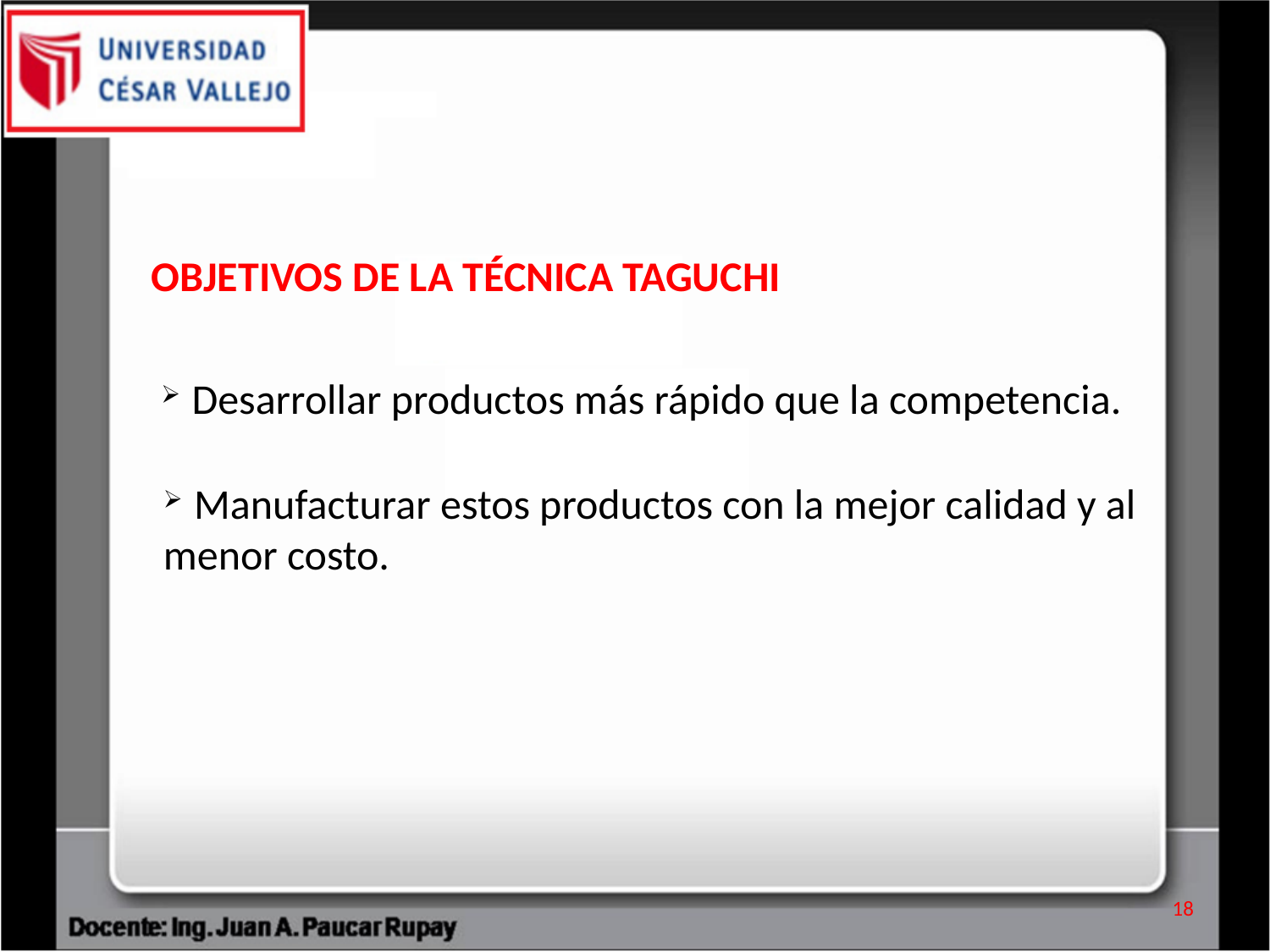

OBJETIVOS DE LA TÉCNICA TAGUCHI
  Desarrollar productos más rápido que la competencia.
  Manufacturar estos productos con la mejor calidad y al menor costo.
18